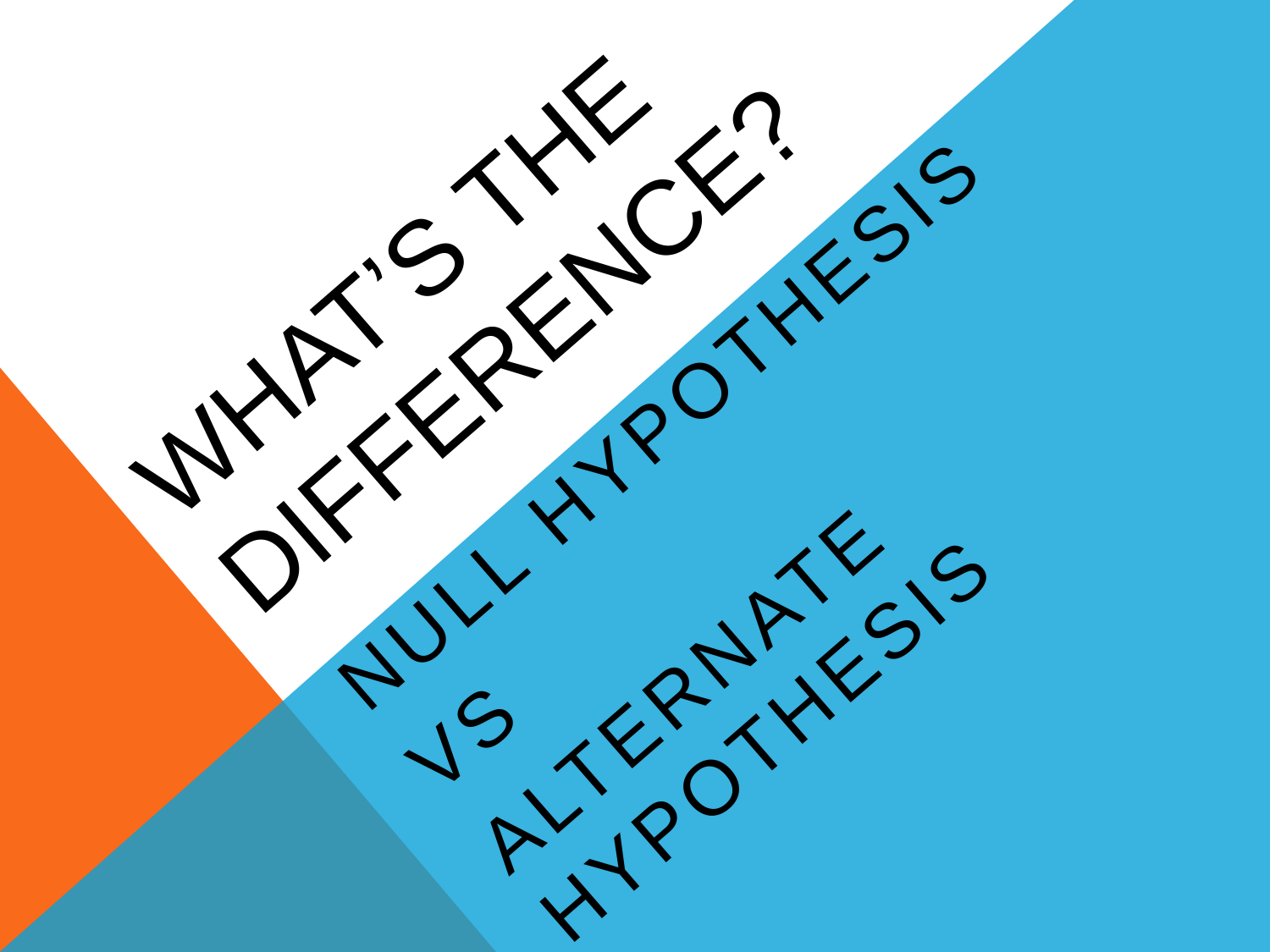

# WHAT’s THE DIFFERENCE?
NULL HYPOTHESIS
VS
ALTERNATE HYPOTHESIS